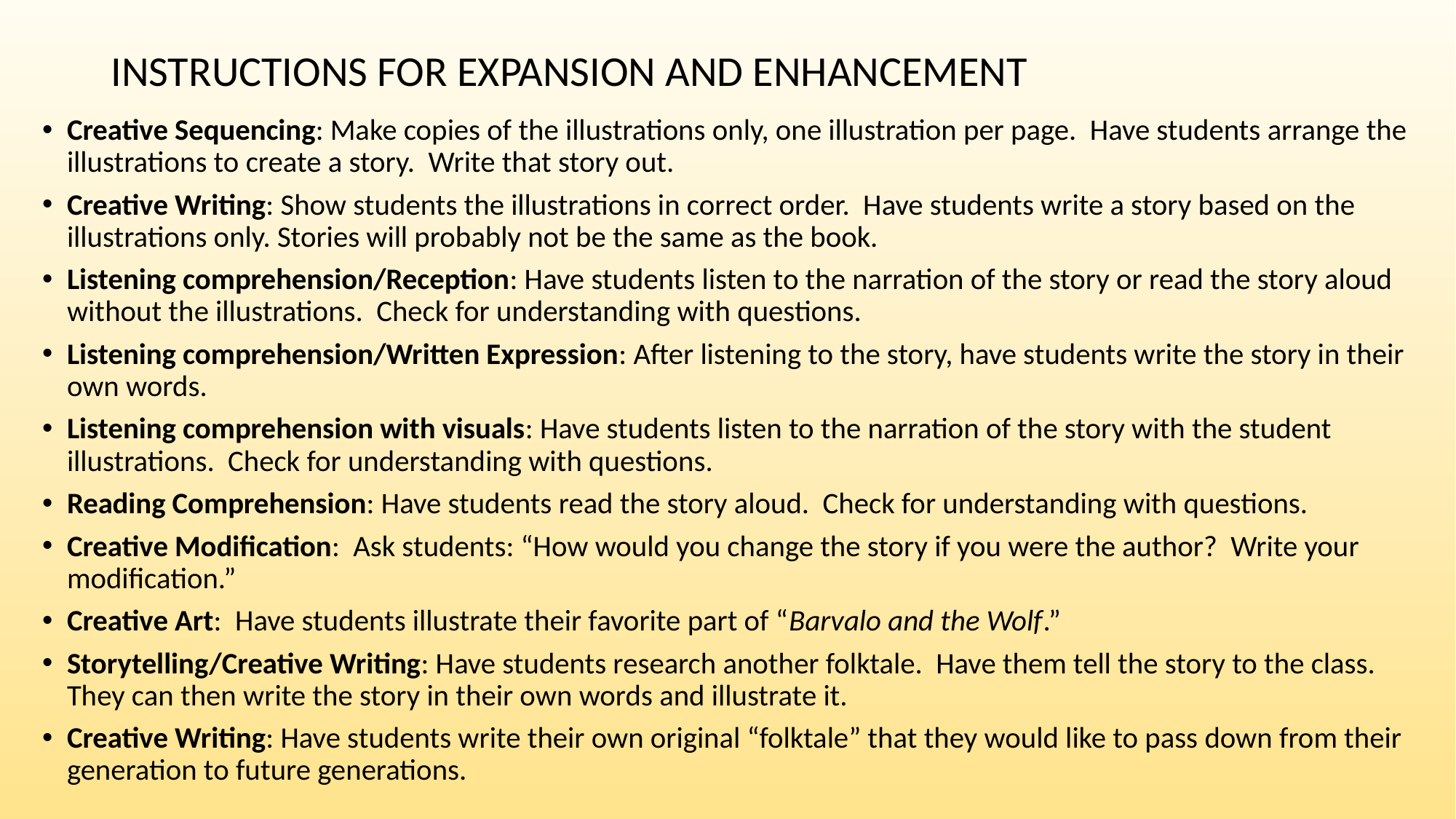

# INSTRUCTIONS FOR EXPANSION AND ENHANCEMENT
Creative Sequencing: Make copies of the illustrations only, one illustration per page.  Have students arrange the illustrations to create a story.  Write that story out.
Creative Writing: Show students the illustrations in correct order.  Have students write a story based on the illustrations only. Stories will probably not be the same as the book.
Listening comprehension/Reception: Have students listen to the narration of the story or read the story aloud without the illustrations.  Check for understanding with questions.
Listening comprehension/Written Expression: After listening to the story, have students write the story in their own words.
Listening comprehension with visuals: Have students listen to the narration of the story with the student illustrations.  Check for understanding with questions.
Reading Comprehension: Have students read the story aloud.  Check for understanding with questions.
Creative Modification:  Ask students: “How would you change the story if you were the author?  Write your modification.”
Creative Art:  Have students illustrate their favorite part of “Barvalo and the Wolf.”
Storytelling/Creative Writing: Have students research another folktale.  Have them tell the story to the class. They can then write the story in their own words and illustrate it.
Creative Writing: Have students write their own original “folktale” that they would like to pass down from their generation to future generations.